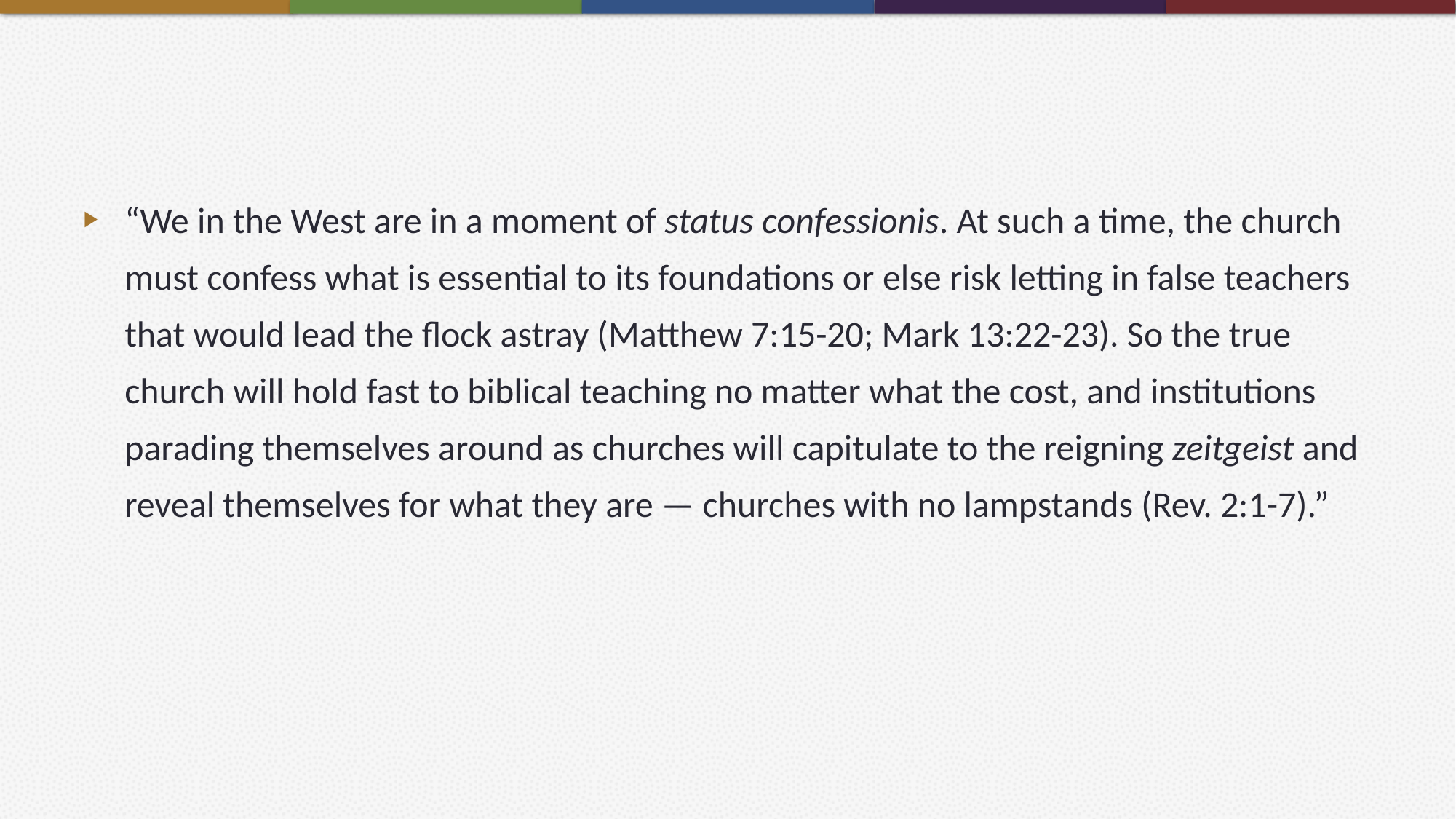

#
“We in the West are in a moment of status confessionis. At such a time, the church must confess what is essential to its foundations or else risk letting in false teachers that would lead the flock astray (Matthew 7:15-20; Mark 13:22-23). So the true church will hold fast to biblical teaching no matter what the cost, and institutions parading themselves around as churches will capitulate to the reigning zeitgeist and reveal themselves for what they are — churches with no lampstands (Rev. 2:1-7).”